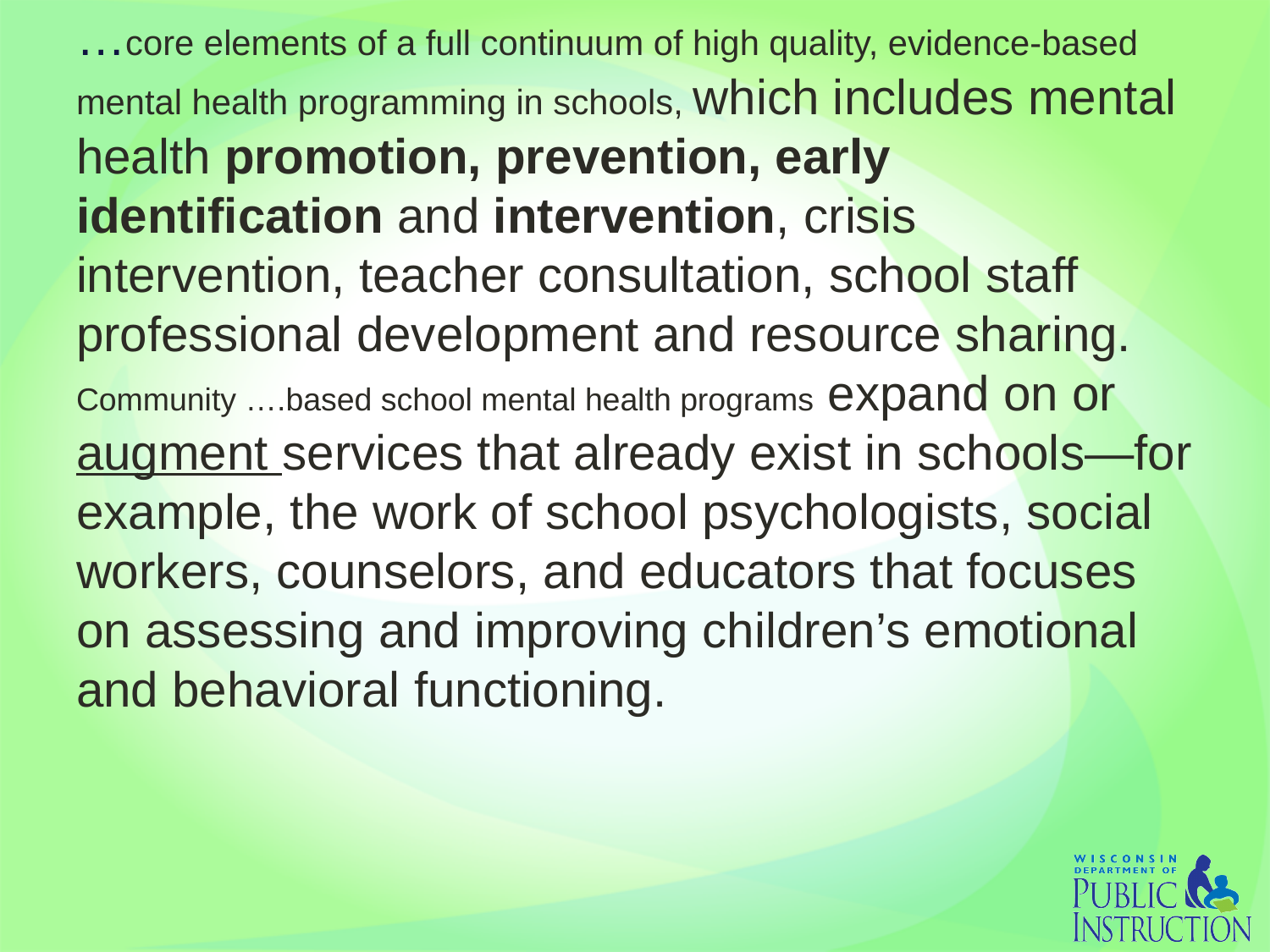

…core elements of a full continuum of high quality, evidence-based mental health programming in schools, which includes mental health promotion, prevention, early identification and intervention, crisis intervention, teacher consultation, school staff professional development and resource sharing.  Community ….based school mental health programs expand on or augment services that already exist in schools—for example, the work of school psychologists, social workers, counselors, and educators that focuses on assessing and improving children’s emotional and behavioral functioning.